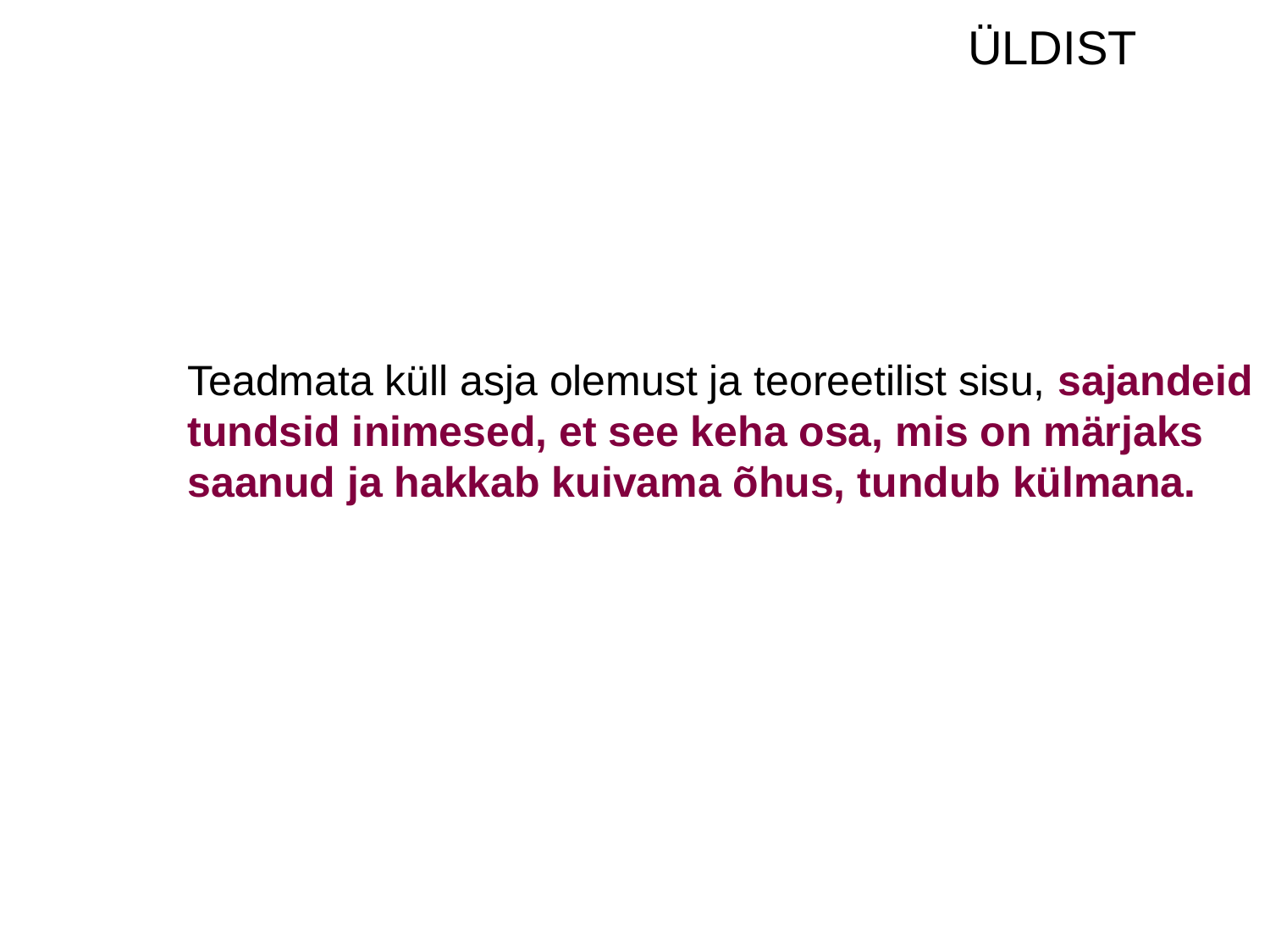

ÜLDIST
Teadmata küll asja olemust ja teoreetilist sisu, sajandeid tundsid inimesed, et see keha osa, mis on märjaks saanud ja hakkab kuivama õhus, tundub külmana.